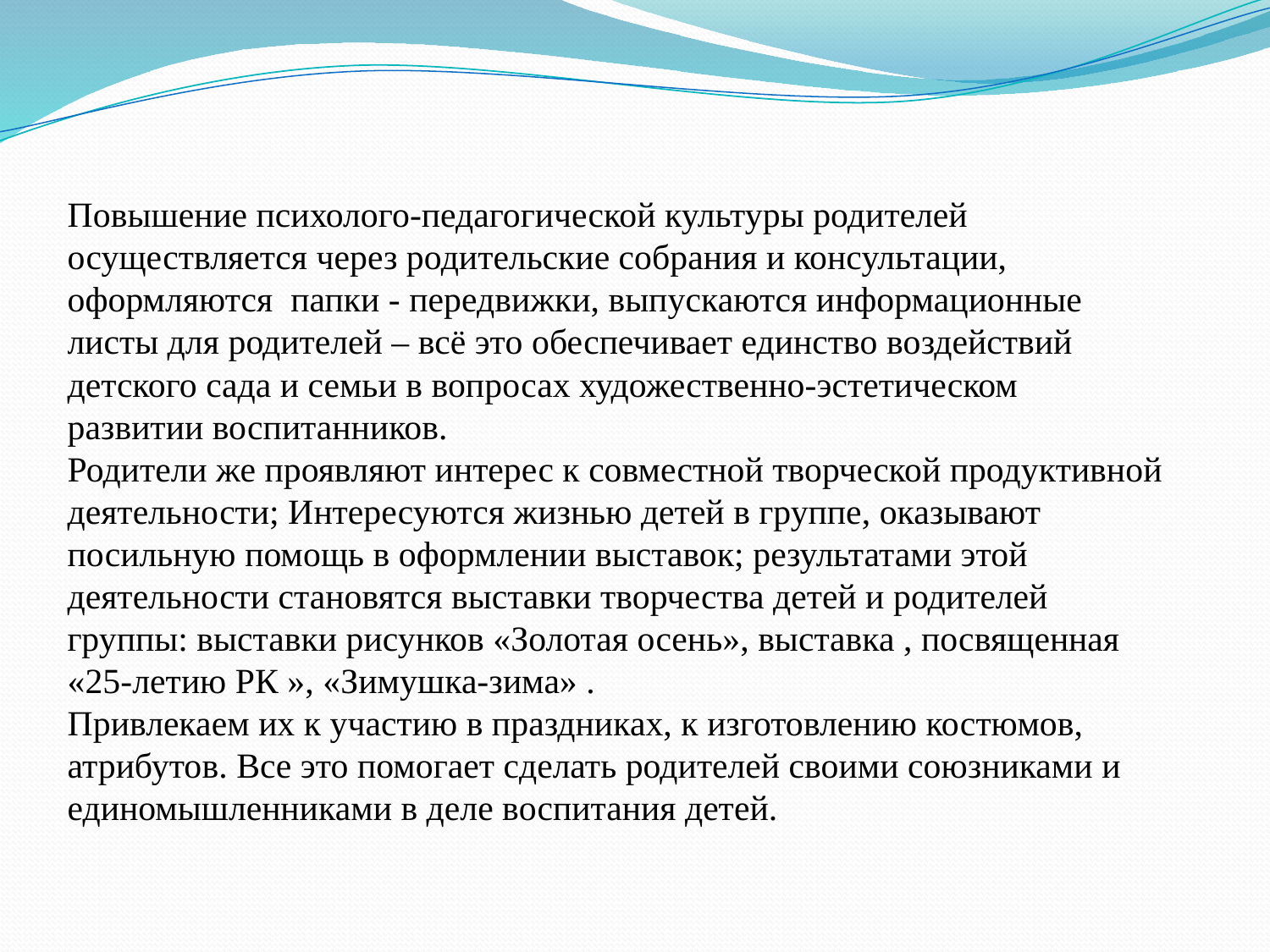

Повышение психолого-педагогической культуры родителей осуществляется через родительские собрания и консультации, оформляются  папки - передвижки, выпускаются информационные листы для родителей – всё это обеспечивает единство воздействий детского сада и семьи в вопросах художественно-эстетическом развитии воспитанников.
Родители же проявляют интерес к совместной творческой продуктивной деятельности; Интересуются жизнью детей в группе, оказывают посильную помощь в оформлении выставок; результатами этой деятельности становятся выставки творчества детей и родителей группы: выставки рисунков «Золотая осень», выставка , посвященная «25-летию РК », «Зимушка-зима» .
Привлекаем их к участию в праздниках, к изготовлению костюмов, атрибутов. Все это помогает сделать родителей своими союзниками и единомышленниками в деле воспитания детей.